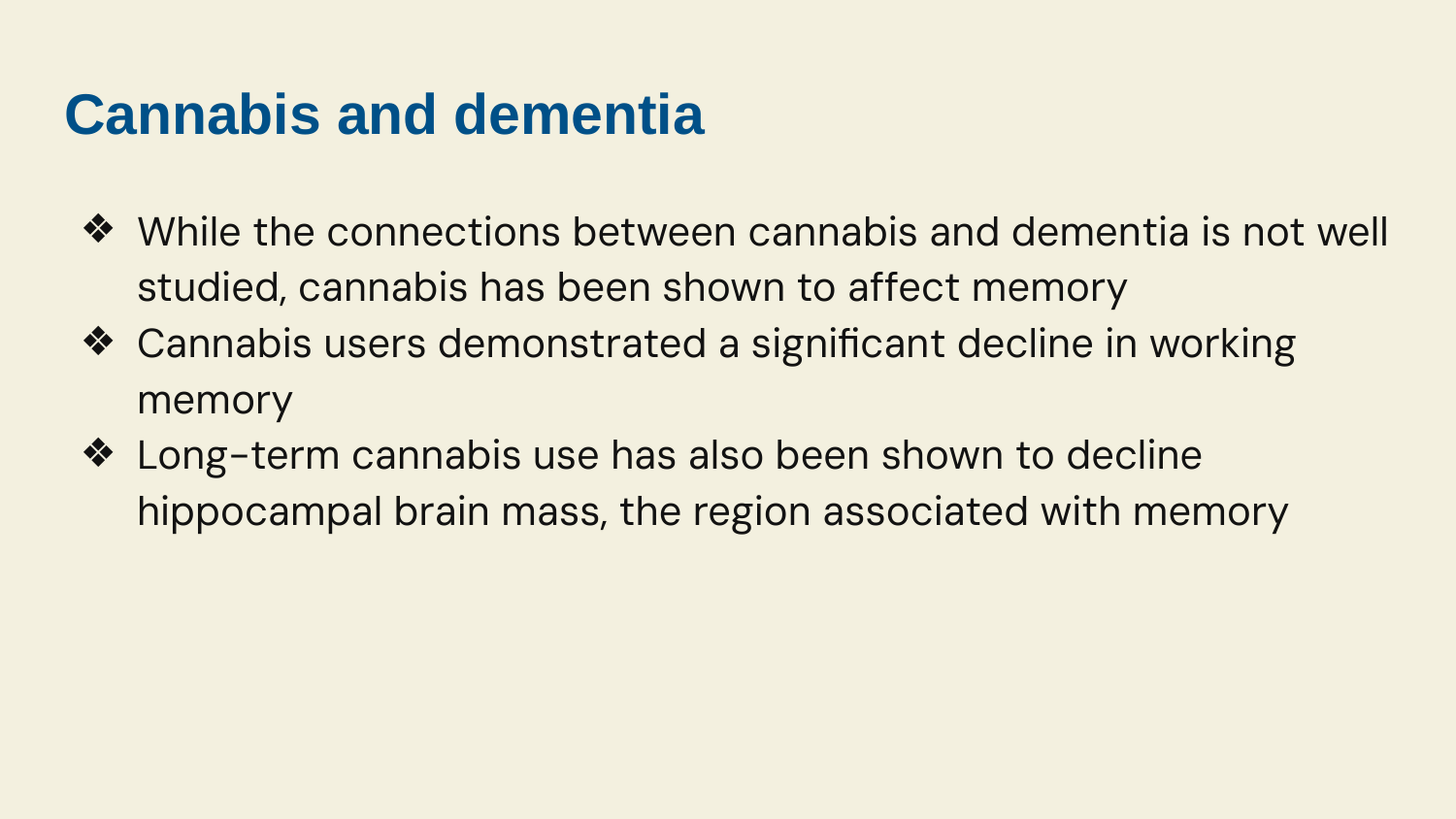

# Cannabis and dementia
While the connections between cannabis and dementia is not well studied, cannabis has been shown to affect memory
Cannabis users demonstrated a significant decline in working memory
Long-term cannabis use has also been shown to decline hippocampal brain mass, the region associated with memory